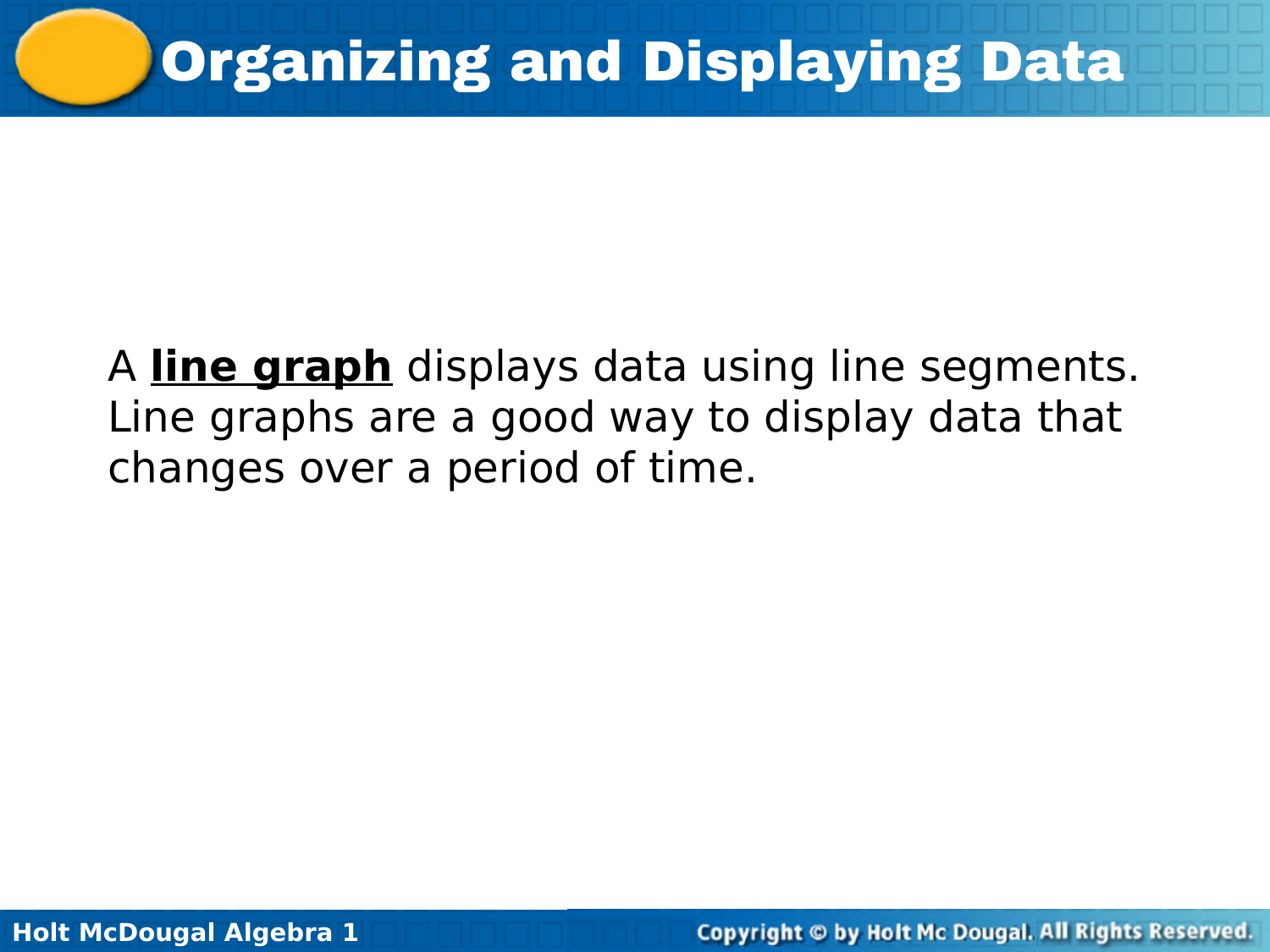

A line graph displays data using line segments. Line graphs are a good way to display data that changes over a period of time.